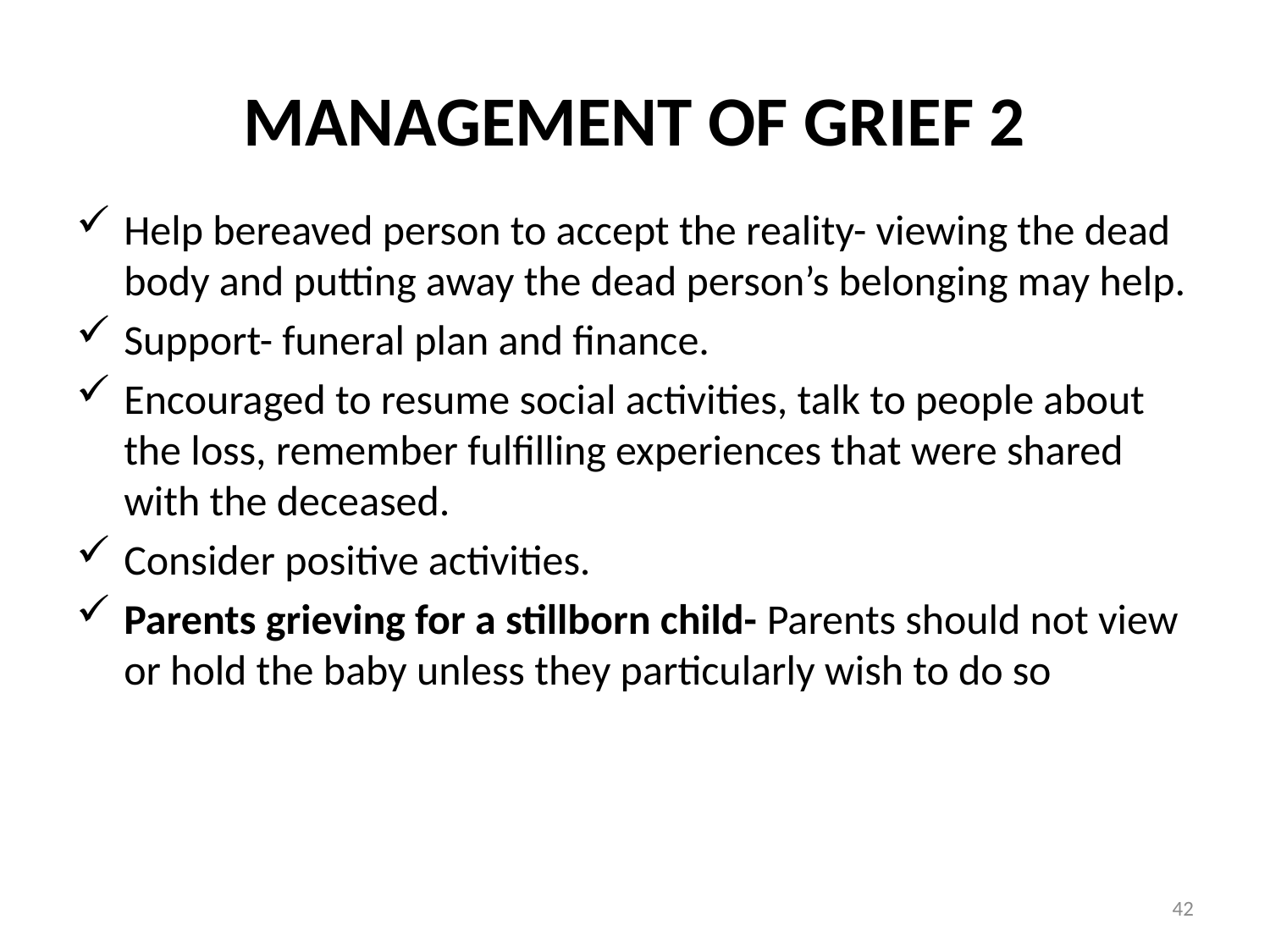

# MANAGEMENT OF GRIEF 2
Help bereaved person to accept the reality- viewing the dead body and putting away the dead person’s belonging may help.
Support- funeral plan and finance.
Encouraged to resume social activities, talk to people about the loss, remember fulfilling experiences that were shared with the deceased.
Consider positive activities.
Parents grieving for a stillborn child- Parents should not view or hold the baby unless they particularly wish to do so

42